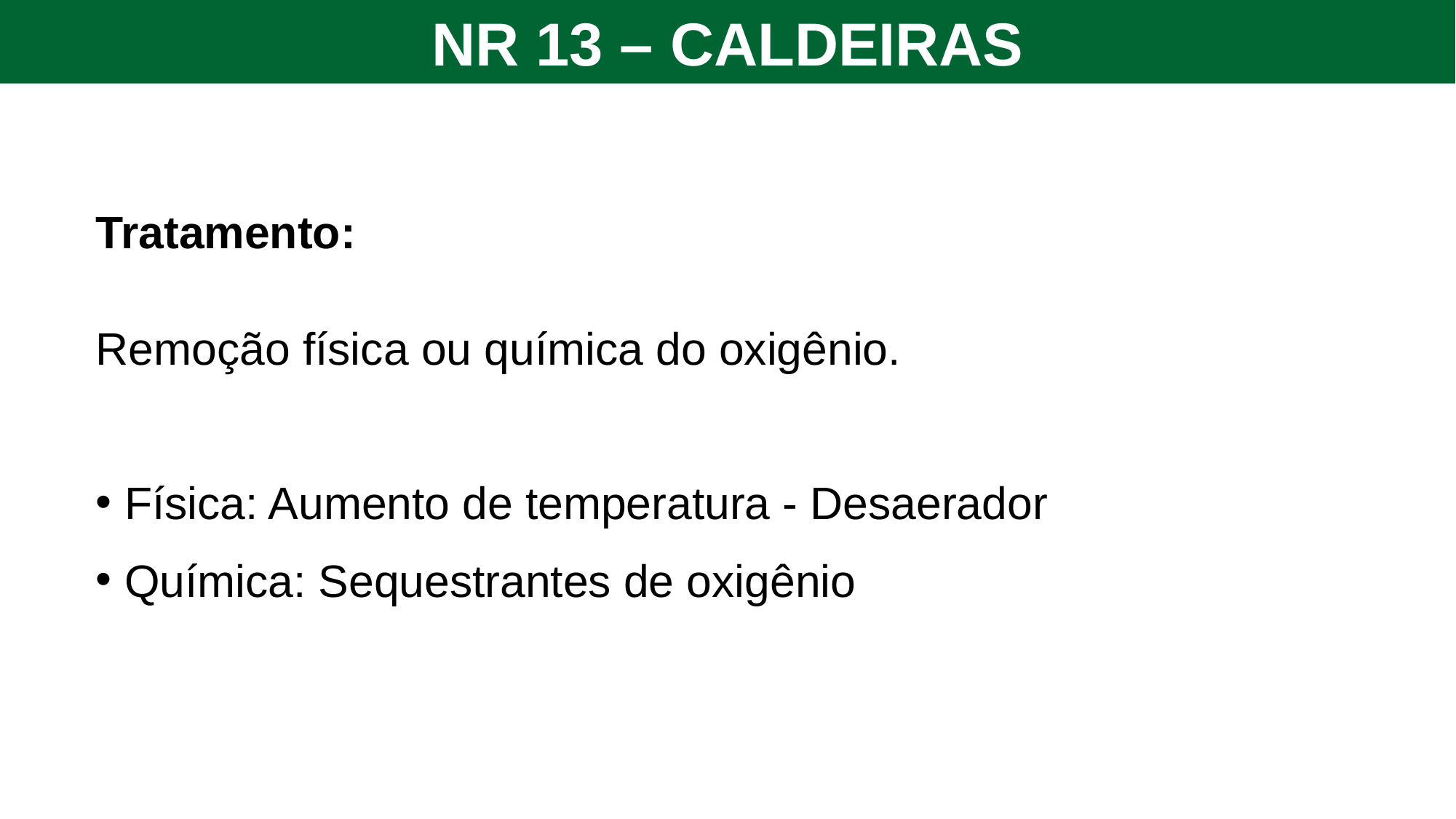

NR 13 – CALDEIRAS
Tratamento:

Remoção física ou química do oxigênio.

 Física: Aumento de temperatura - Desaerador
 Química: Sequestrantes de oxigênio